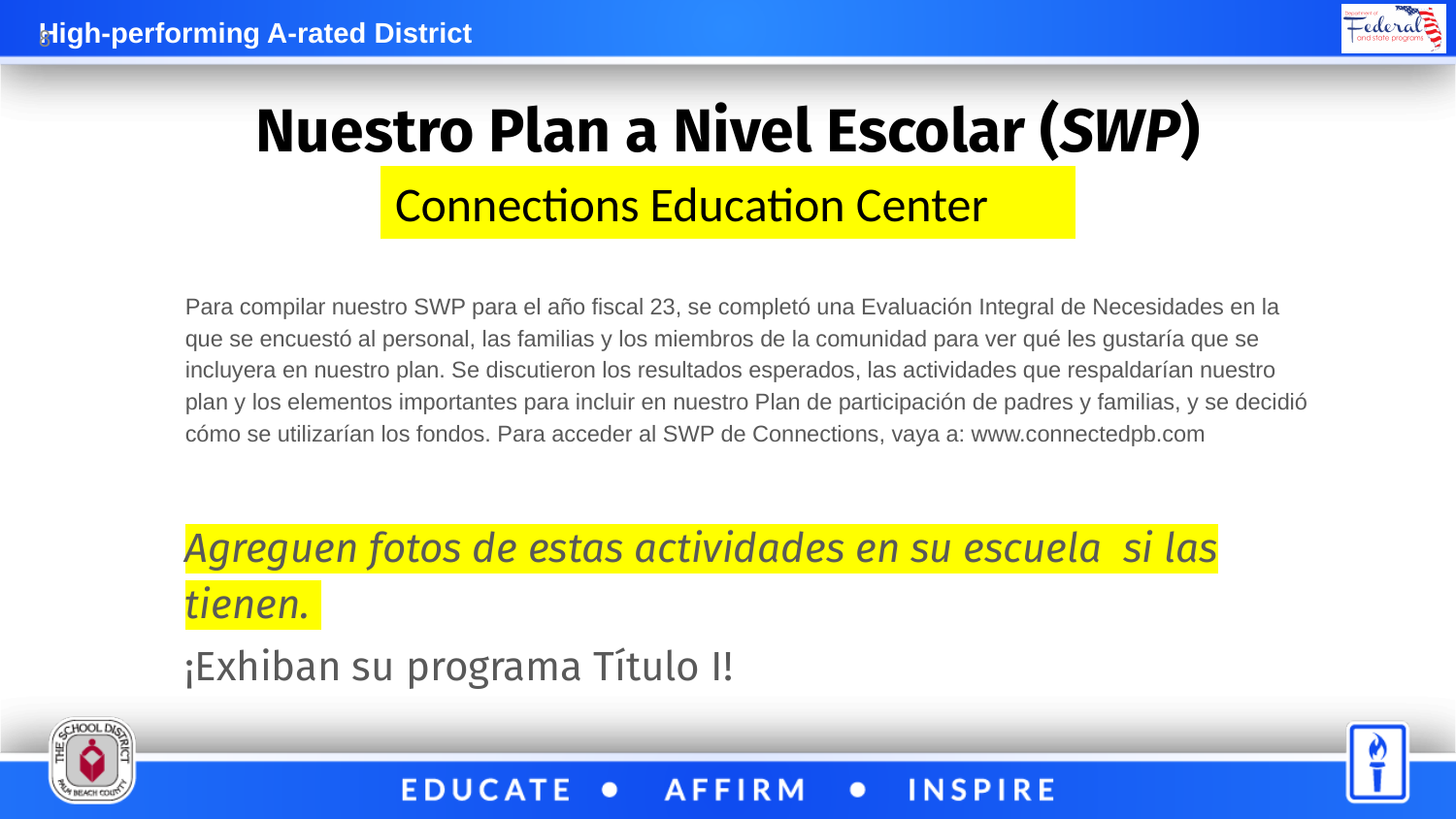

8
# Nuestro Plan a Nivel Escolar (SWP)
Connections Education Center

Para compilar nuestro SWP para el año fiscal 23, se completó una Evaluación Integral de Necesidades en la que se encuestó al personal, las familias y los miembros de la comunidad para ver qué les gustaría que se incluyera en nuestro plan. Se discutieron los resultados esperados, las actividades que respaldarían nuestro plan y los elementos importantes para incluir en nuestro Plan de participación de padres y familias, y se decidió cómo se utilizarían los fondos. Para acceder al SWP de Connections, vaya a: www.connectedpb.com

Agreguen fotos de estas actividades en su escuela  si las tienen.
¡Exhiban su programa Título I!